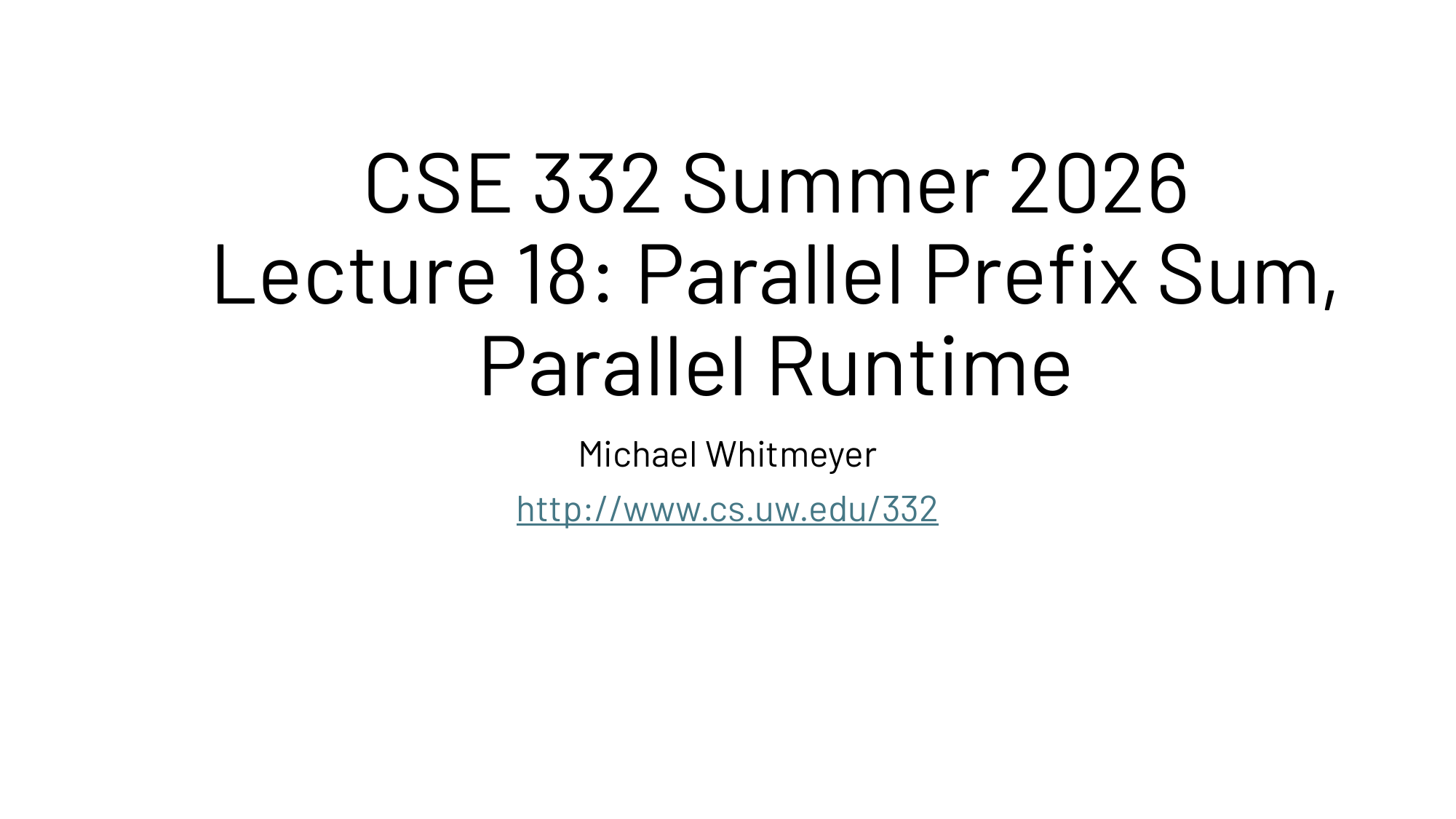

# CSE 332 Summer 2026 Lecture 18: Parallel Prefix Sum, Parallel Runtime
Michael Whitmeyer
http://www.cs.uw.edu/332